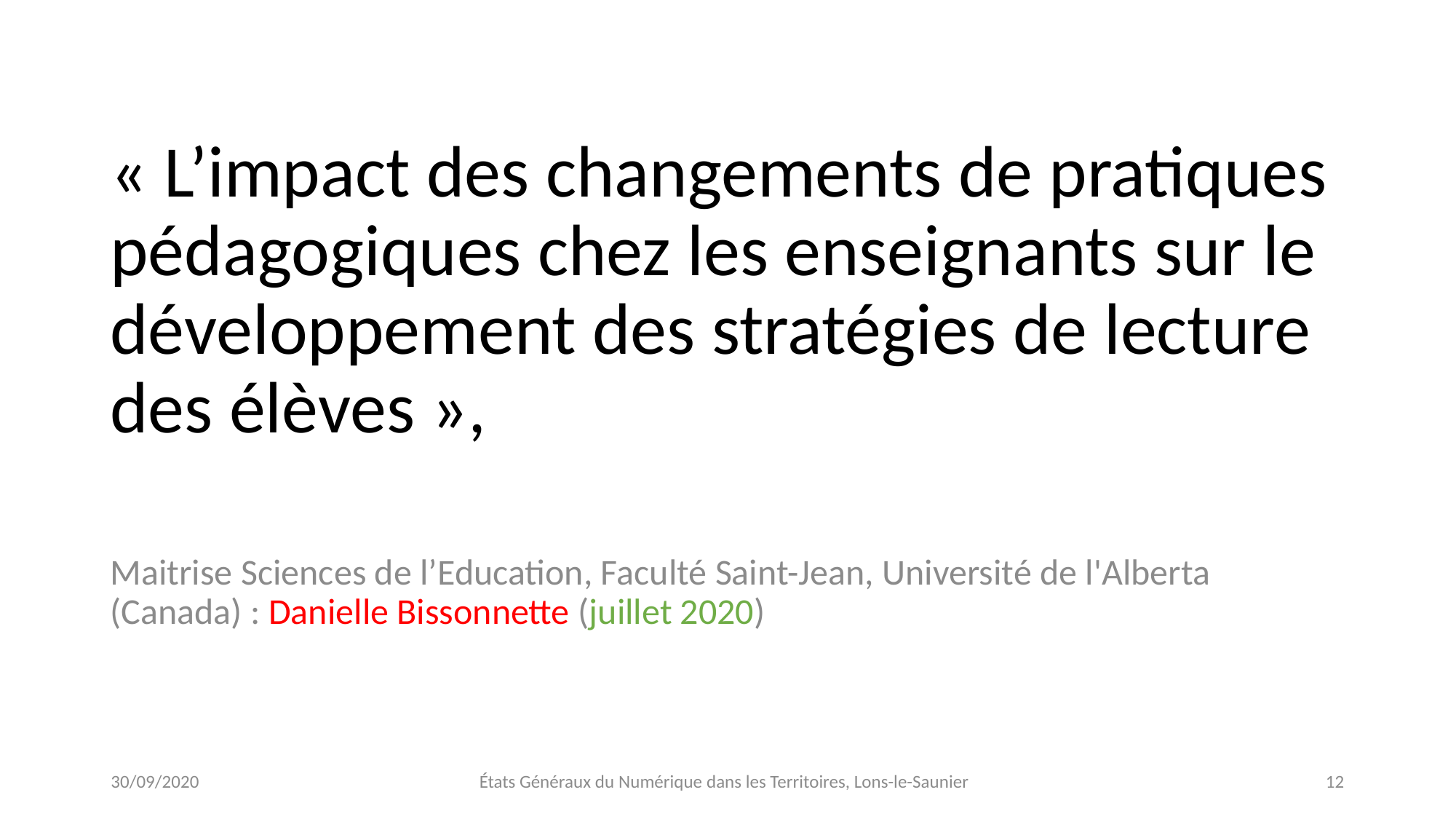

# « L’impact des changements de pratiques pédagogiques chez les enseignants sur le développement des stratégies de lecture des élèves »,
Maitrise Sciences de l’Education, Faculté Saint-Jean, Université de l'Alberta (Canada) : Danielle Bissonnette (juillet 2020)
30/09/2020
États Généraux du Numérique dans les Territoires, Lons-le-Saunier
12